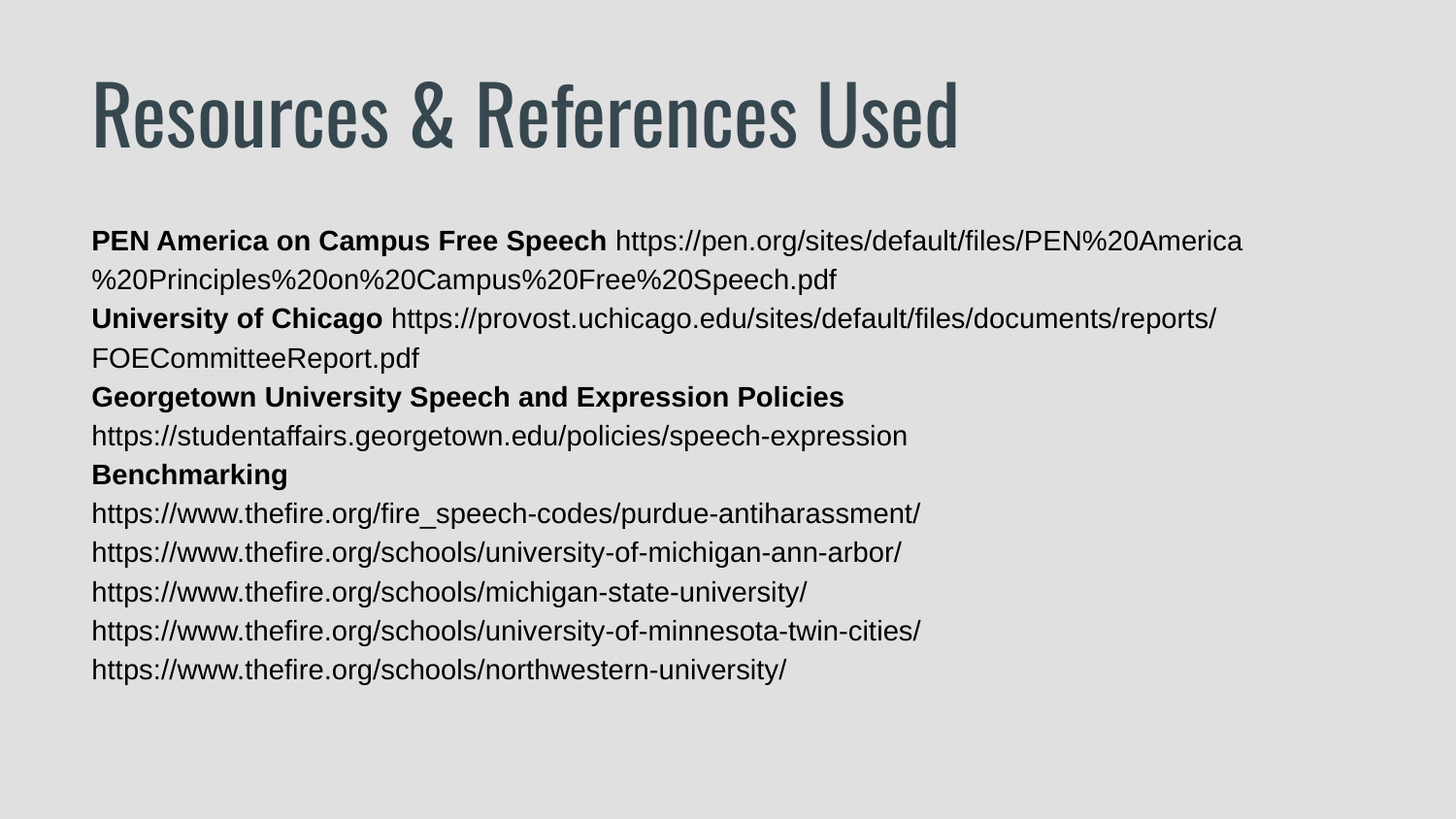

# Resources & References Used
PEN America on Campus Free Speech https://pen.org/sites/default/files/PEN%20America%20Principles%20on%20Campus%20Free%20Speech.pdf
University of Chicago https://provost.uchicago.edu/sites/default/files/documents/reports/FOECommitteeReport.pdf
Georgetown University Speech and Expression Policies
https://studentaffairs.georgetown.edu/policies/speech-expression
Benchmarking
https://www.thefire.org/fire_speech-codes/purdue-antiharassment/
https://www.thefire.org/schools/university-of-michigan-ann-arbor/
https://www.thefire.org/schools/michigan-state-university/
https://www.thefire.org/schools/university-of-minnesota-twin-cities/
https://www.thefire.org/schools/northwestern-university/